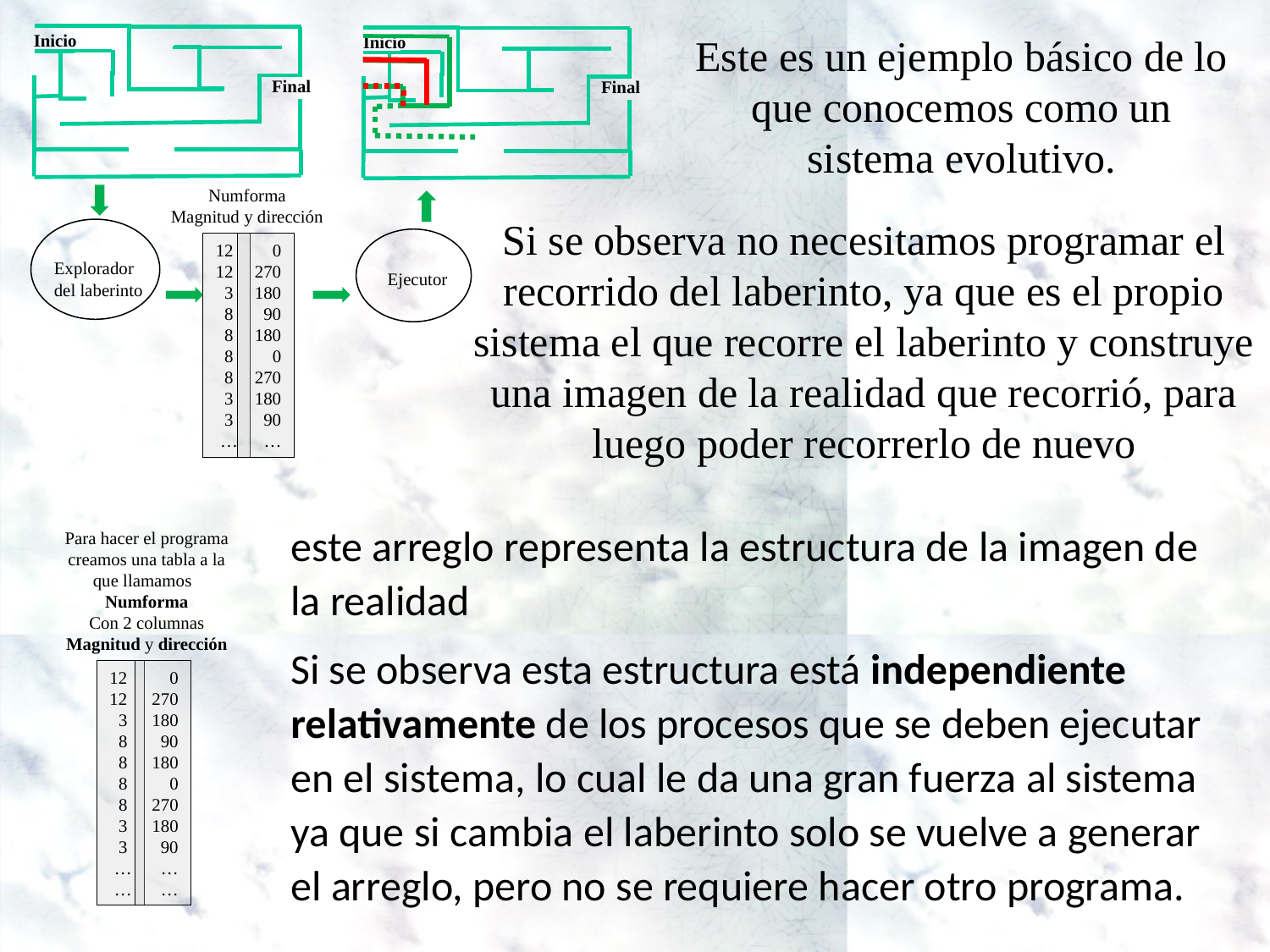

Este es un ejemplo básico de lo que conocemos como un sistema evolutivo.
Inicio
Inicio
Final
Final

Explorador del laberinto

Ejecutor

Numforma
Magnitud y dirección
12
12
  3
  8
  8
  8
  8
  3
  3
 …
0
 270
 180
 90
 180
 0
 270
 180
 90
…
Si se observa no necesitamos programar el recorrido del laberinto, ya que es el propio sistema el que recorre el laberinto y construye una imagen de la realidad que recorrió, para luego poder recorrerlo de nuevo
este arreglo representa la estructura de la imagen de la realidad
Si se observa esta estructura está independiente relativamente de los procesos que se deben ejecutar en el sistema, lo cual le da una gran fuerza al sistema ya que si cambia el laberinto solo se vuelve a generar el arreglo, pero no se requiere hacer otro programa.
Para hacer el programa creamos una tabla a la que llamamos
Numforma
Con 2 columnas
Magnitud y dirección
12
12
  3
  8
  8
  8
  8
  3
  3
 …
 …
0
 270
 180
 90
 180
 0
 270
 180
 90
…
…